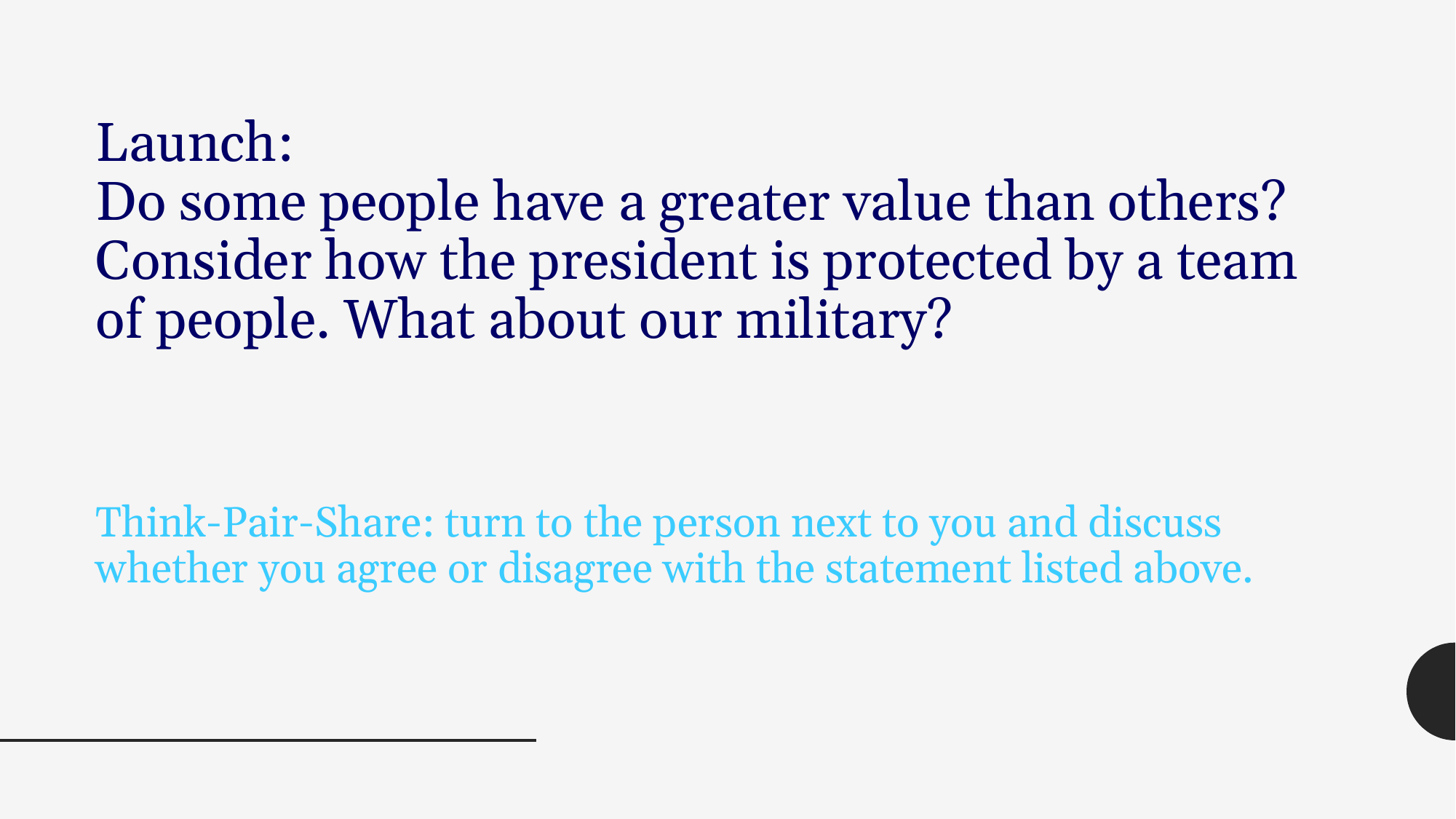

# Launch: Do some people have a greater value than others? Consider how the president is protected by a team of people. What about our military?

Think-Pair-Share: turn to the person next to you and discuss whether you agree or disagree with the statement listed above.